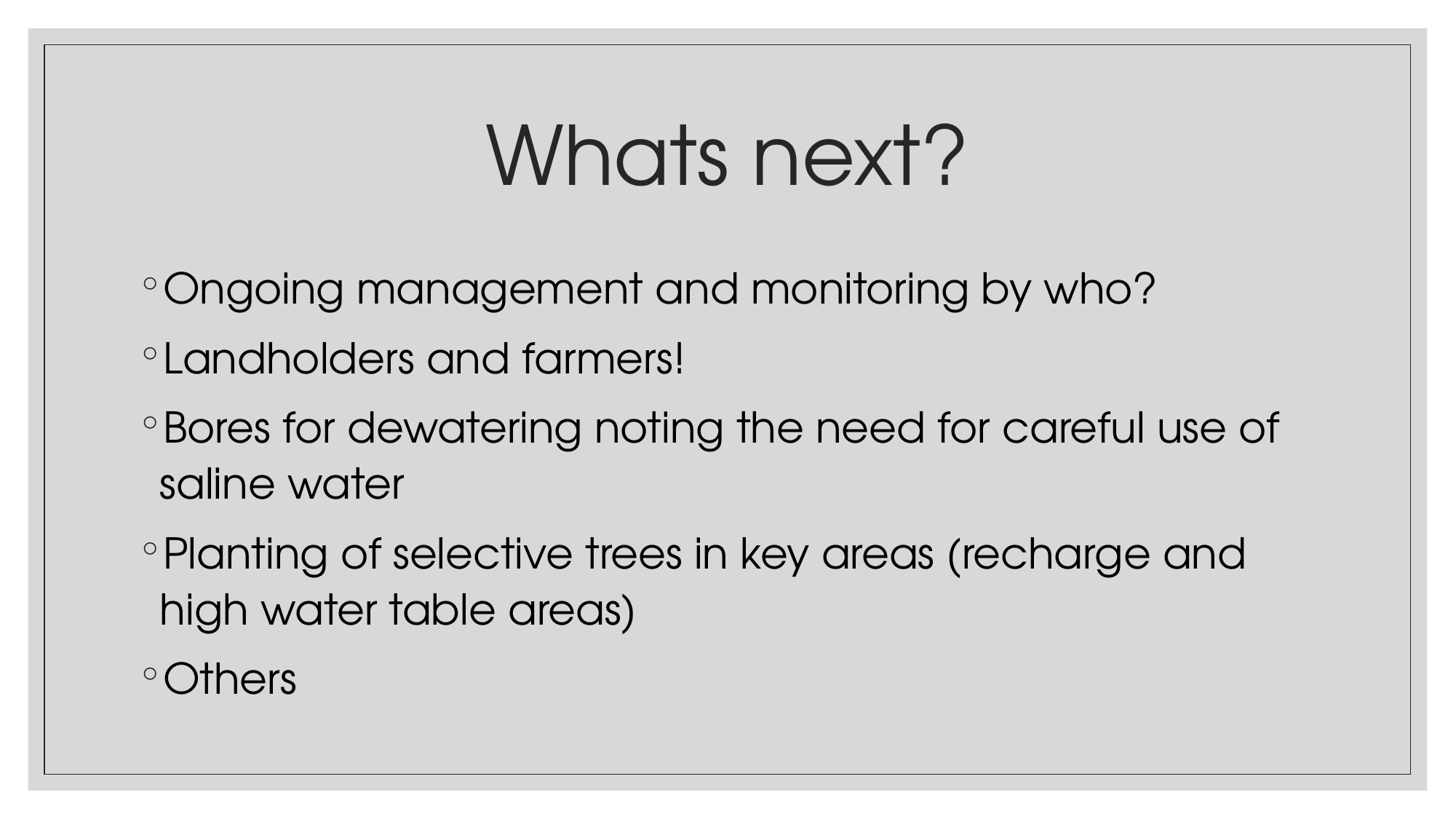

# Whats next?
Ongoing management and monitoring by who?
Landholders and farmers!
Bores for dewatering noting the need for careful use of saline water
Planting of selective trees in key areas (recharge and high water table areas)
Others